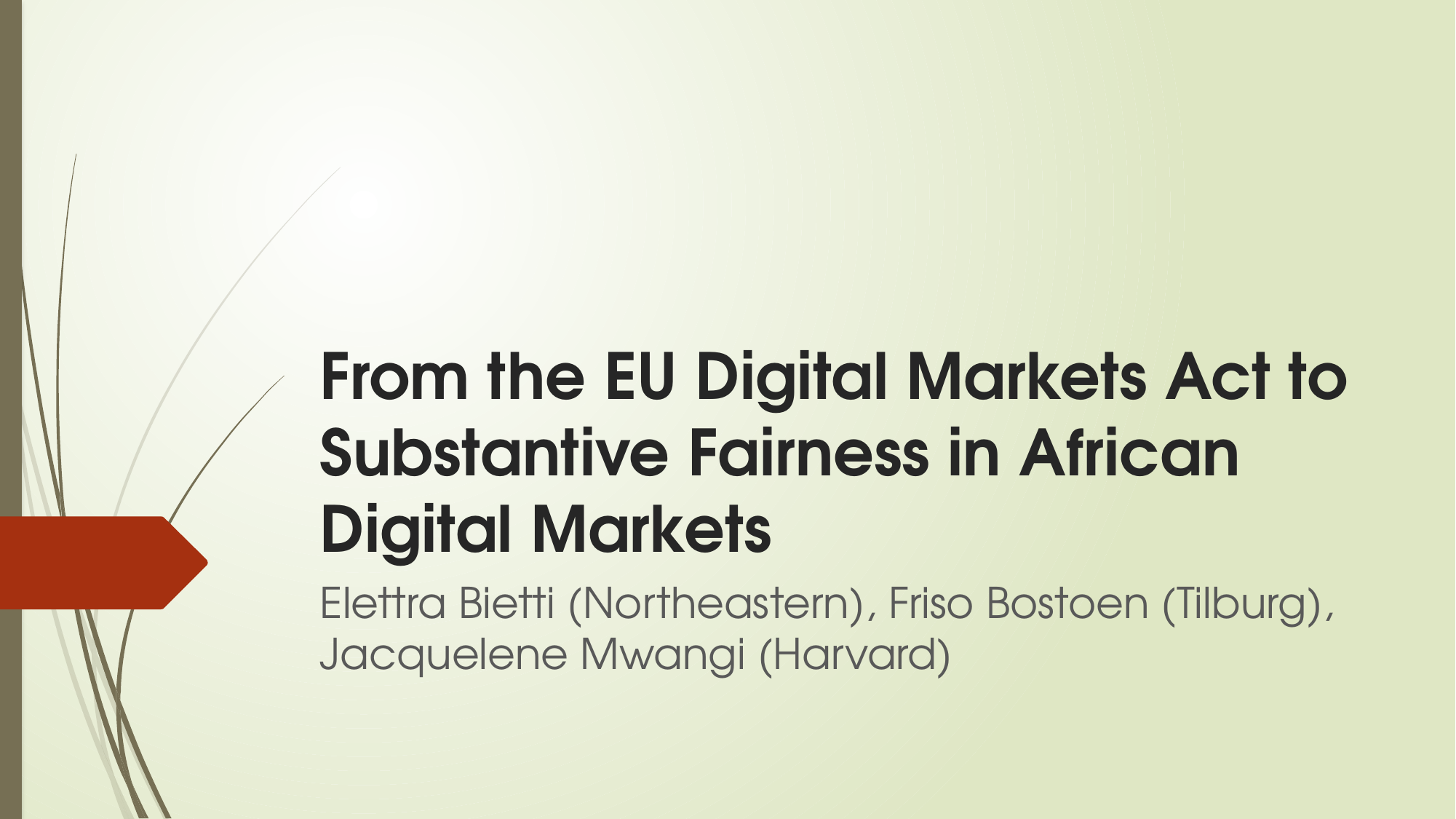

# From the EU Digital Markets Act to Substantive Fairness in African Digital Markets
Elettra Bietti (Northeastern), Friso Bostoen (Tilburg), Jacquelene Mwangi (Harvard)